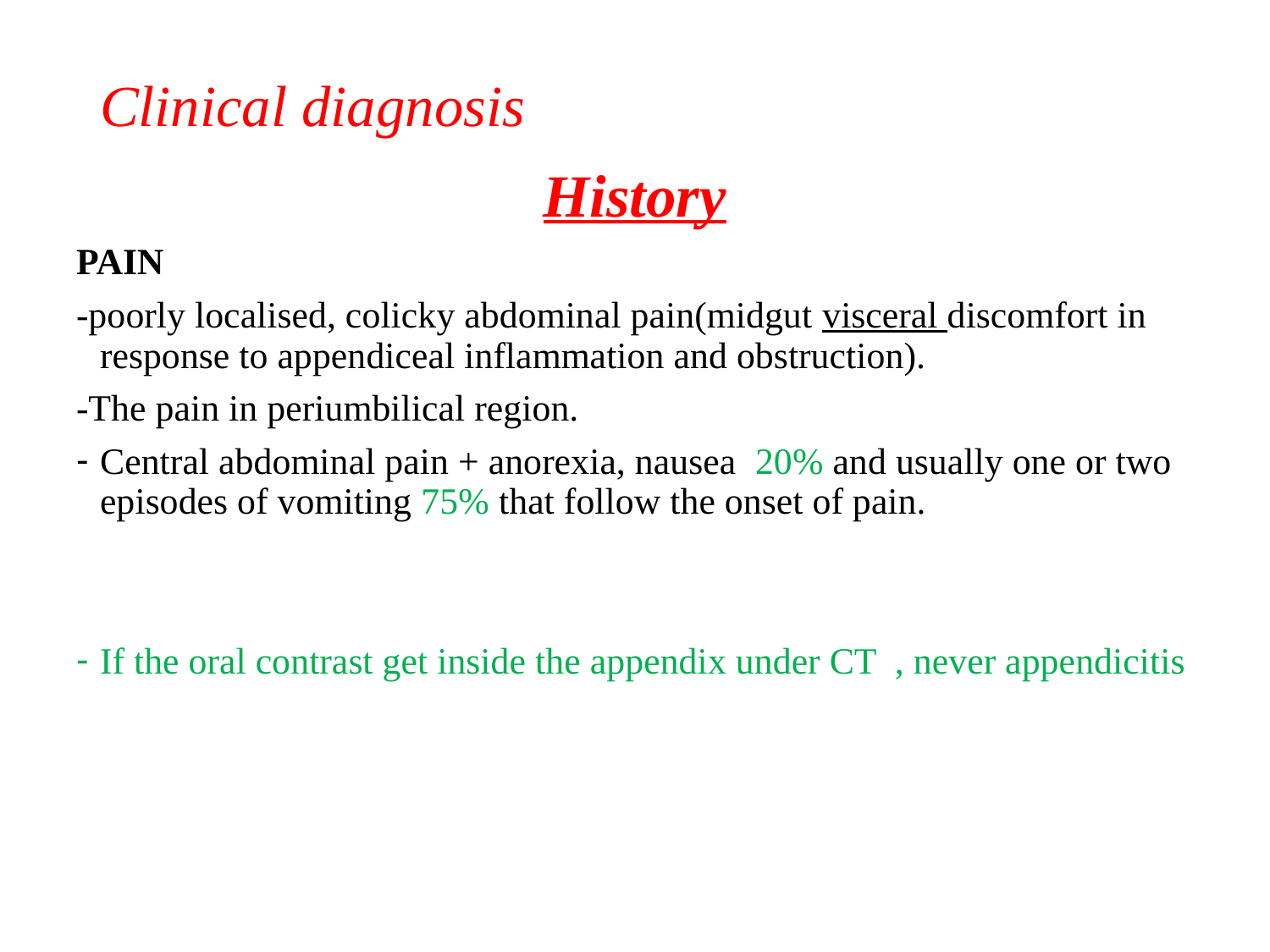

# Clinical diagnosis
History
PAIN
-poorly localised, colicky abdominal pain(midgut visceral discomfort in response to appendiceal inflammation and obstruction).
-The pain in periumbilical region.
Central abdominal pain + anorexia, nausea  20% and usually one or two episodes of vomiting 75% that follow the onset of pain.

If the oral contrast get inside the appendix under CT  , never appendicitis